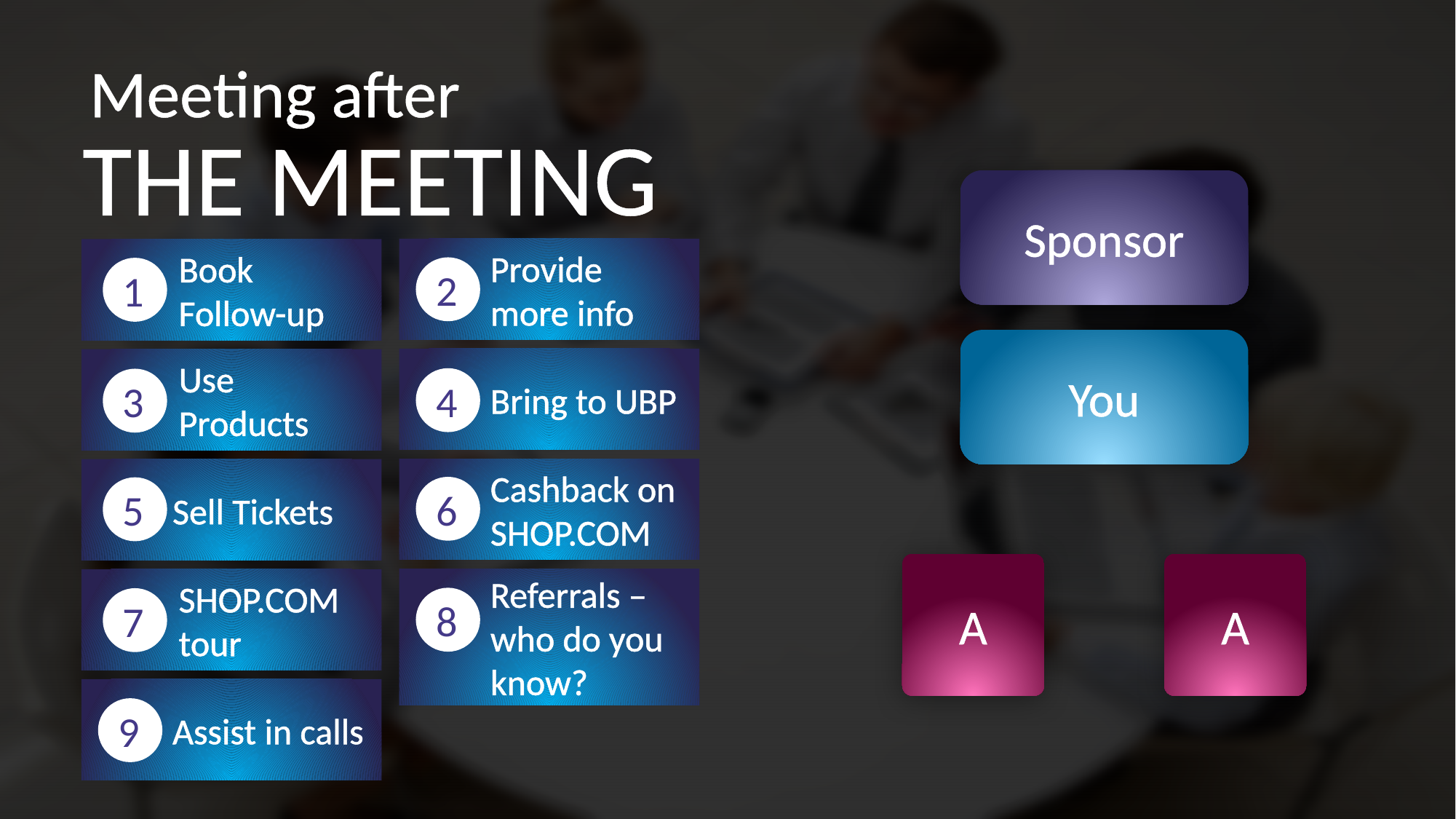

Meeting after
the Meeting
Sponsor
Provide
more info
2
Book
Follow-up
1
You
Bring to UBP
4
Use
Products
3
Cashback on SHOP.COM
6
Sell Tickets
5
A
A
Referrals – who do you know?
8
SHOP.COM tour
7
Assist in calls
9